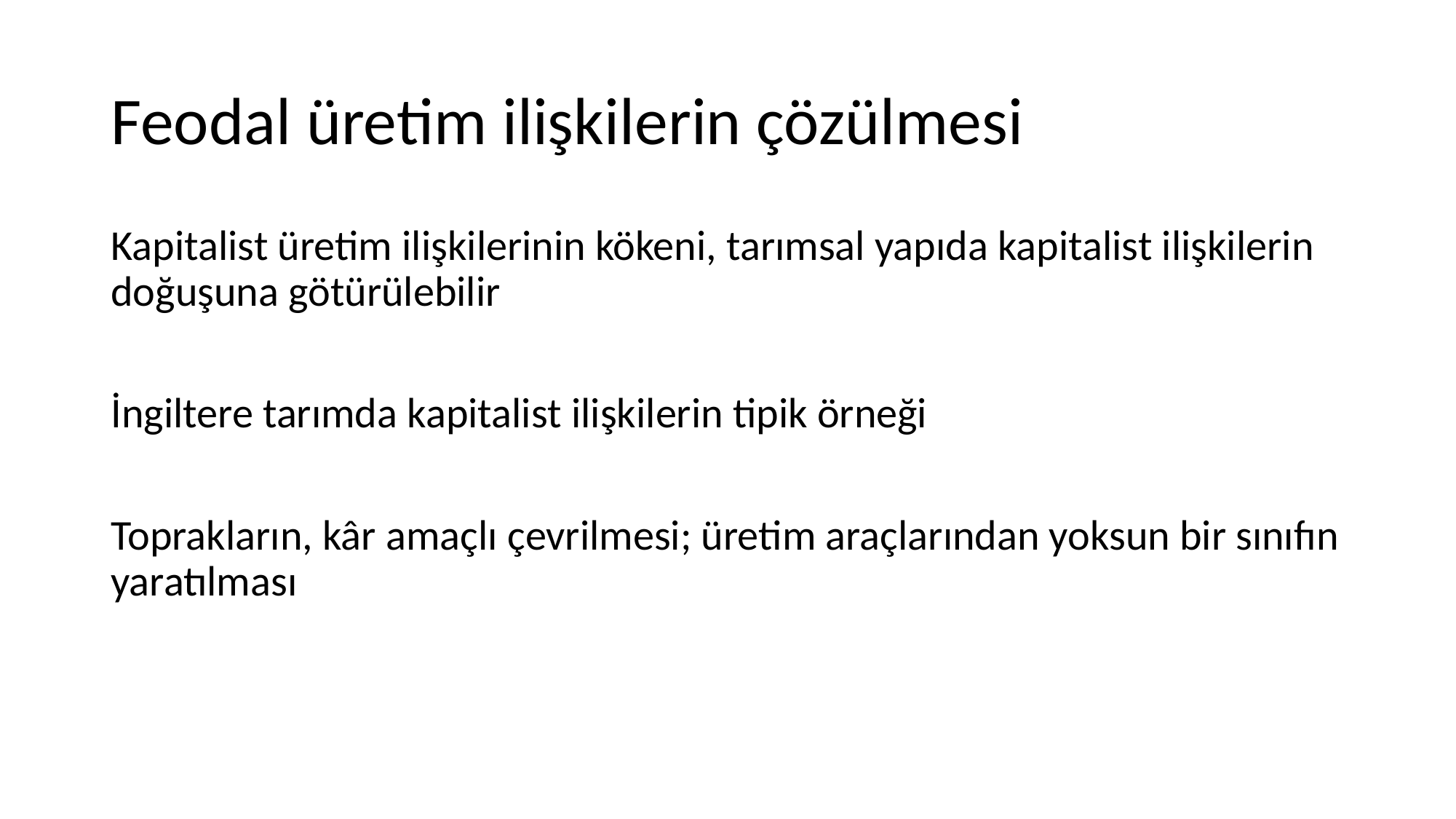

# Feodal üretim ilişkilerin çözülmesi
Kapitalist üretim ilişkilerinin kökeni, tarımsal yapıda kapitalist ilişkilerin doğuşuna götürülebilir

İngiltere tarımda kapitalist ilişkilerin tipik örneği

Toprakların, kâr amaçlı çevrilmesi; üretim araçlarından yoksun bir sınıfın yaratılması